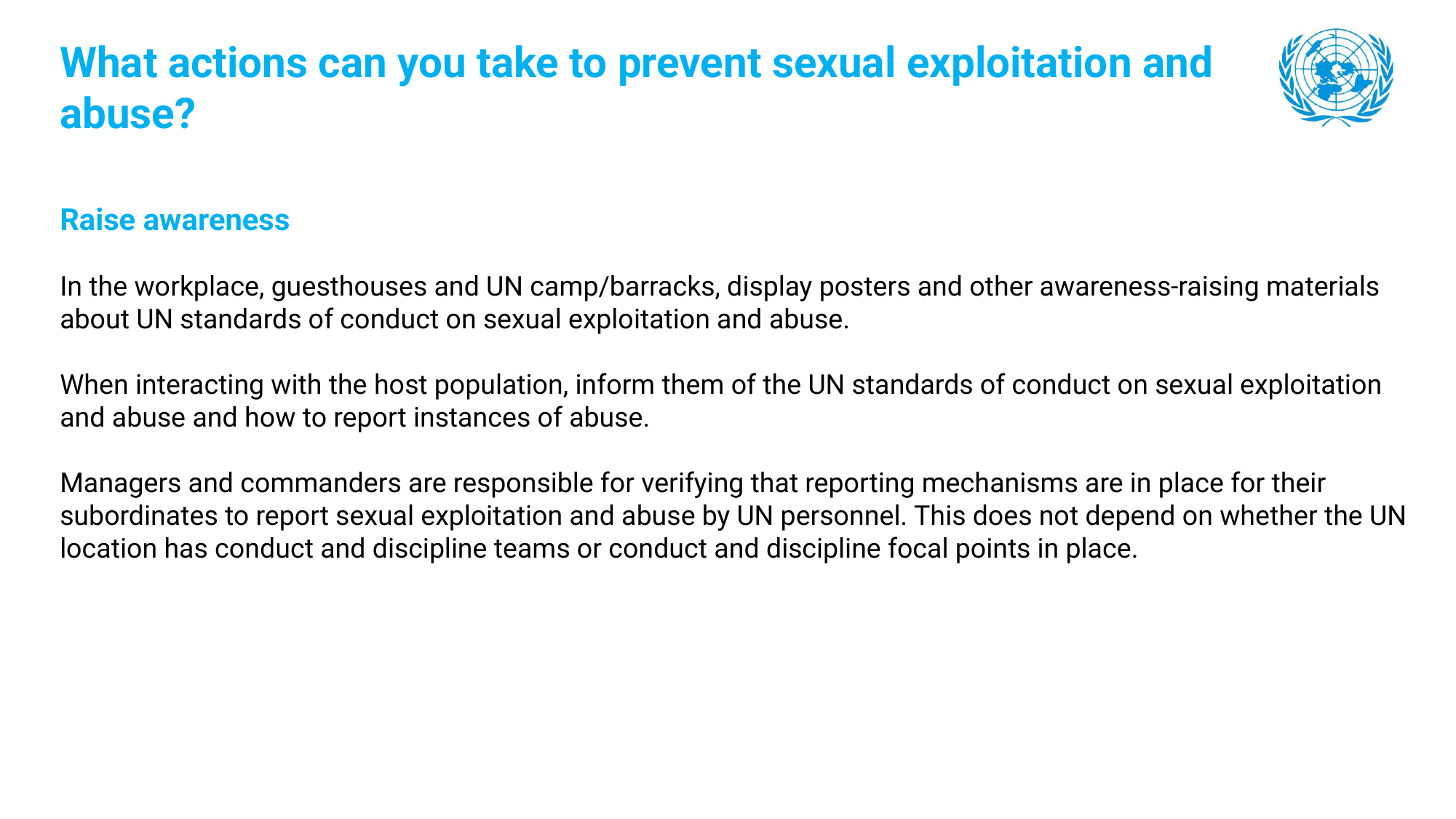

What actions can you take to prevent sexual exploitation and abuse?
Raise awareness
In the workplace, guesthouses and UN camp/barracks, display posters and other awareness-raising materials about UN standards of conduct on sexual exploitation and abuse.

When interacting with the host population, inform them of the UN standards of conduct on sexual exploitation and abuse and how to report instances of abuse.

Managers and commanders are responsible for verifying that reporting mechanisms are in place for their subordinates to report sexual exploitation and abuse by UN personnel. This does not depend on whether the UN location has conduct and discipline teams or conduct and discipline focal points in place.